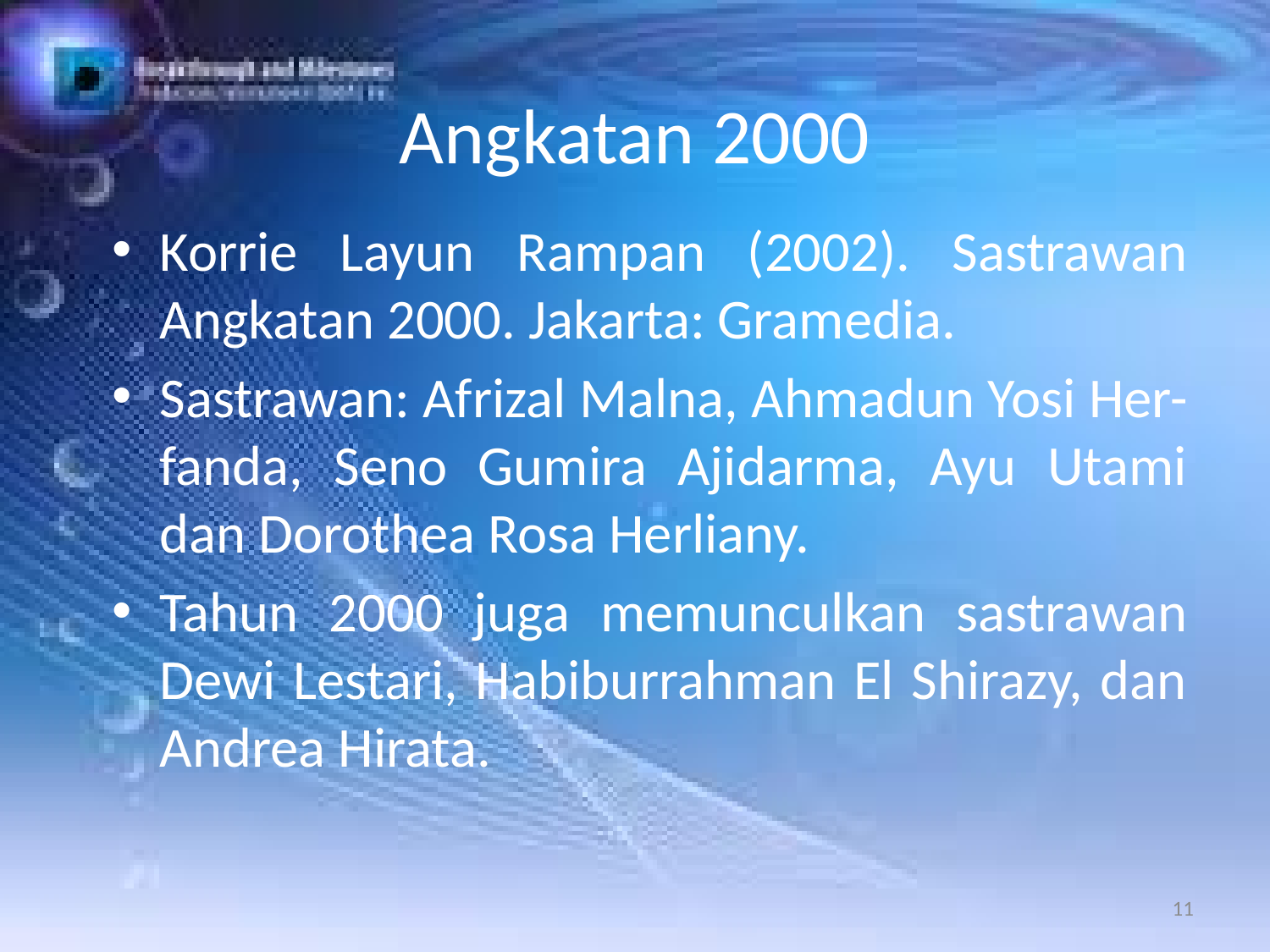

# Angkatan 2000
Korrie Layun Rampan (2002). Sastrawan Angkatan 2000. Jakarta: Gramedia.
Sastrawan: Afrizal Malna, Ahmadun Yosi Her-fanda, Seno Gumira Ajidarma, Ayu Utami dan Dorothea Rosa Herliany.
Tahun 2000 juga memunculkan sastrawan Dewi Lestari, Habiburrahman El Shirazy, dan Andrea Hirata.
11